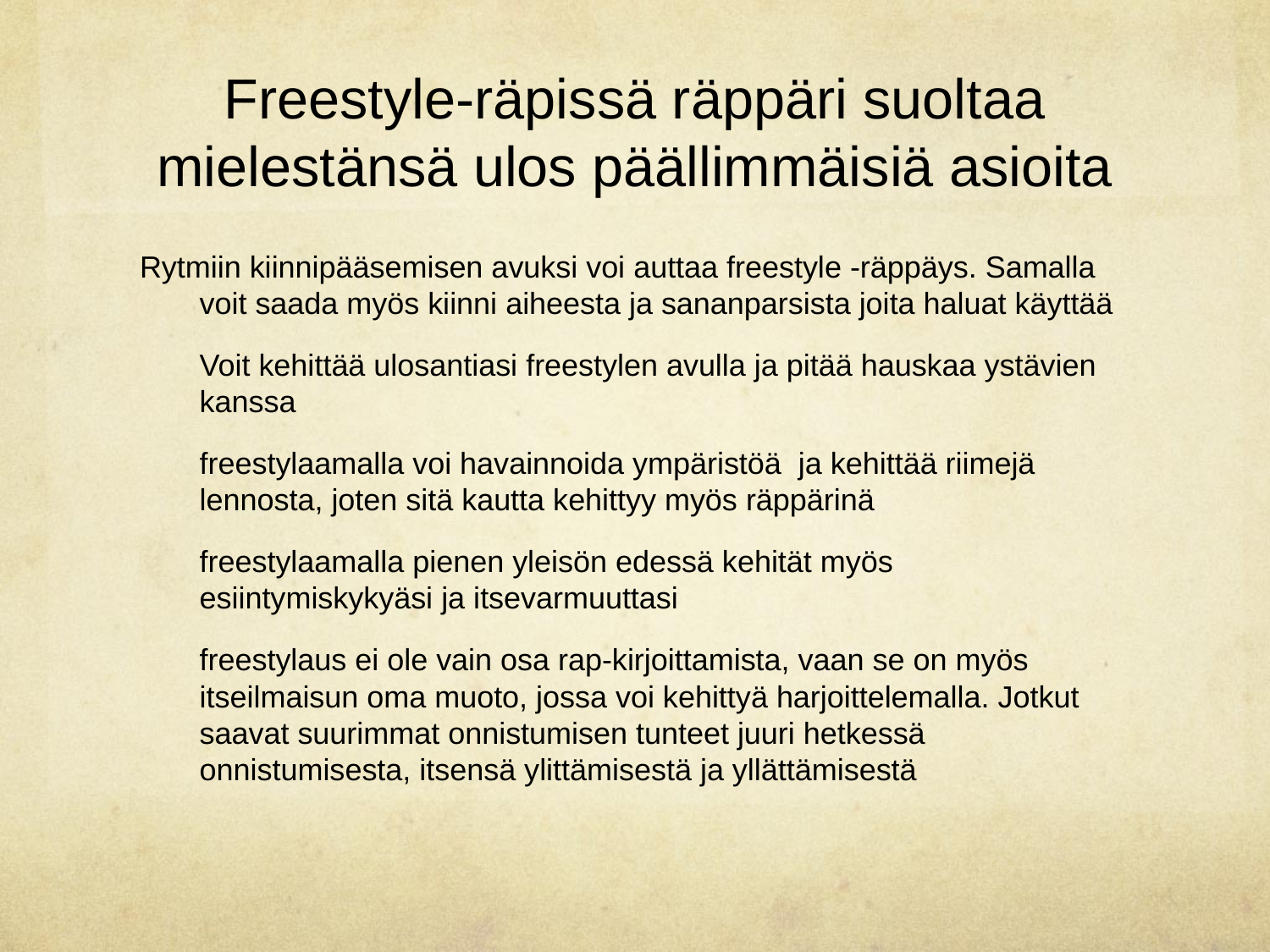

# Freestyle-räpissä räppäri suoltaa mielestänsä ulos päällimmäisiä asioita
Rytmiin kiinnipääsemisen avuksi voi auttaa freestyle -räppäys. Samalla voit saada myös kiinni aiheesta ja sananparsista joita haluat käyttää
	Voit kehittää ulosantiasi freestylen avulla ja pitää hauskaa ystävien kanssa
	freestylaamalla voi havainnoida ympäristöä  ja kehittää riimejä lennosta, joten sitä kautta kehittyy myös räppärinä
	freestylaamalla pienen yleisön edessä kehität myös esiintymiskykyäsi ja itsevarmuuttasi
	freestylaus ei ole vain osa rap-kirjoittamista, vaan se on myös itseilmaisun oma muoto, jossa voi kehittyä harjoittelemalla. Jotkut saavat suurimmat onnistumisen tunteet juuri hetkessä onnistumisesta, itsensä ylittämisestä ja yllättämisestä